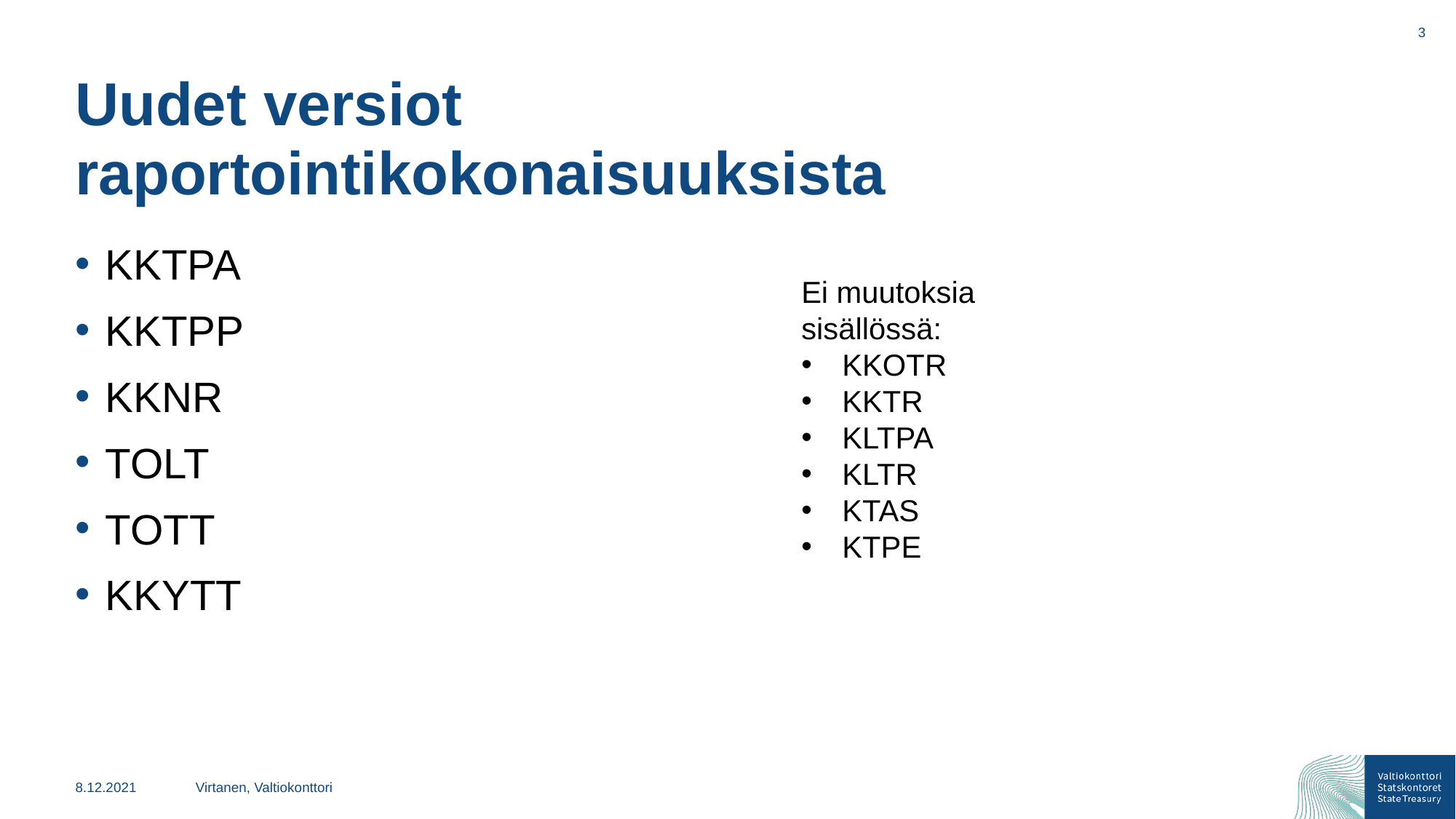

3
# Uudet versiot raportointikokonaisuuksista
KKTPA
KKTPP
KKNR
TOLT
TOTT
KKYTT
Ei muutoksia sisällössä:
KKOTR
KKTR
KLTPA
KLTR
KTAS
KTPE

8.12.2021
Virtanen, Valtiokonttori